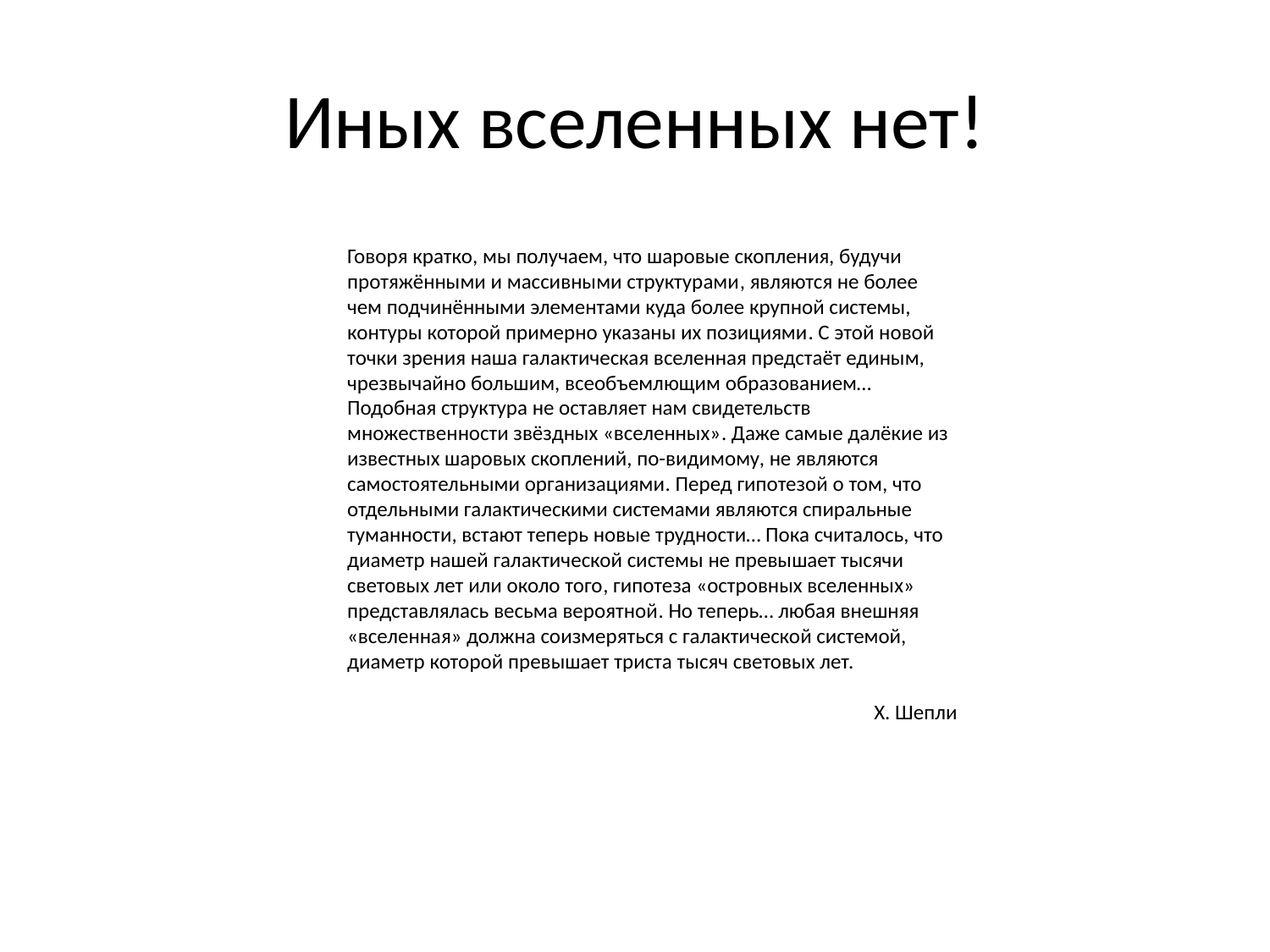

# Иных вселенных нет!
Говоря кратко, мы получаем, что шаровые скопления, будучи протяжёнными и массивными структурами, являются не более чем подчинёнными элементами куда более крупной системы, контуры которой примерно указаны их позициями. С этой новой точки зрения наша галактическая вселенная предстаёт единым, чрезвычайно большим, всеобъемлющим образованием… Подобная структура не оставляет нам свидетельств множественности звёздных «вселенных». Даже самые далёкие из известных шаровых скоплений, по-видимому, не являются самостоятельными организациями. Перед гипотезой о том, что отдельными галактическими системами являются спиральные туманности, встают теперь новые трудности… Пока считалось, что диаметр нашей галактической системы не превышает тысячи световых лет или около того, гипотеза «островных вселенных» представлялась весьма вероятной. Но теперь… любая внешняя «вселенная» должна соизмеряться с галактической системой, диаметр которой превышает триста тысяч световых лет.

Х. Шепли